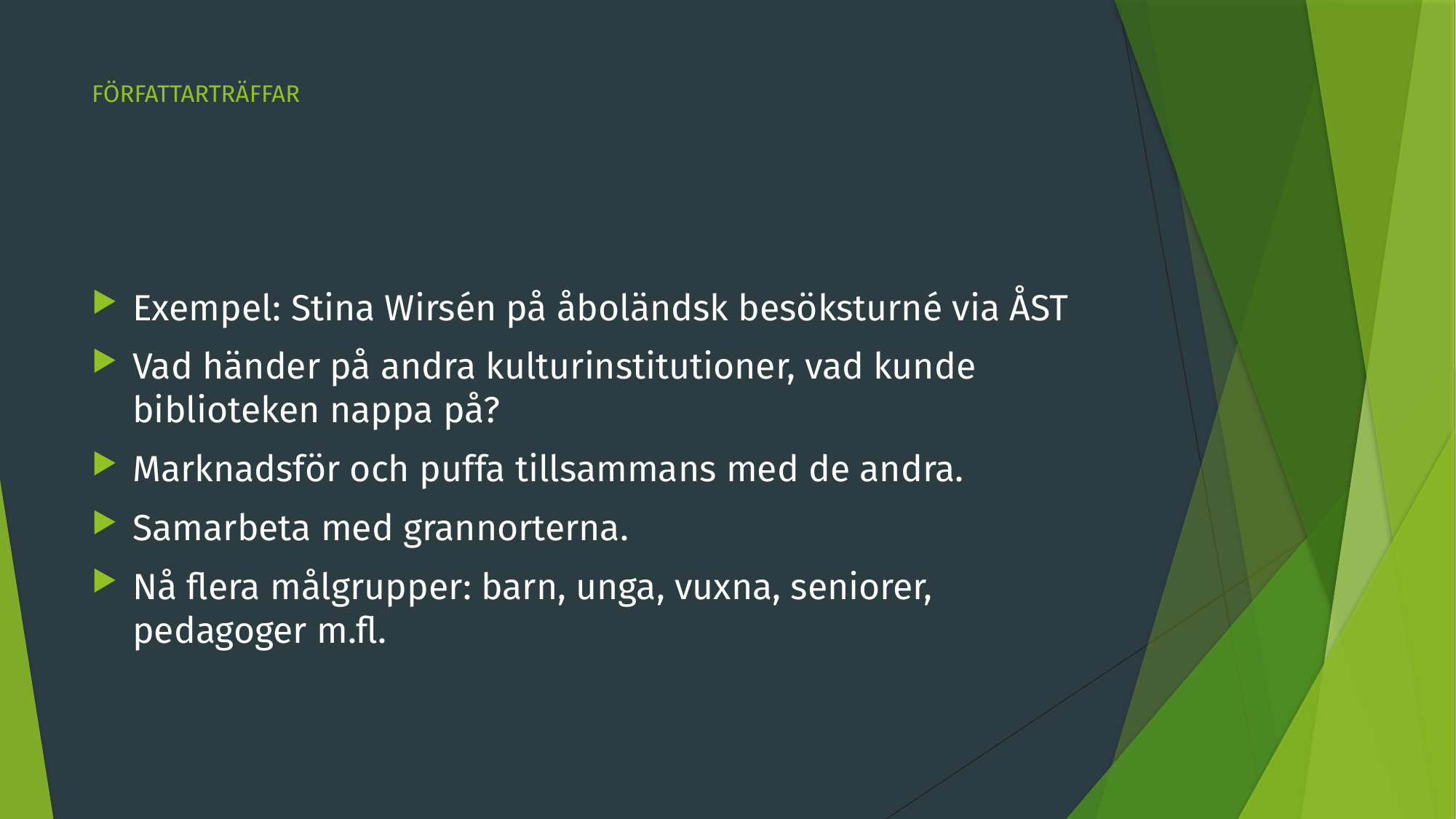

# FÖRFATTARTRÄFFAR

Exempel: Stina Wirsén på åboländsk besöksturné via ÅST
Vad händer på andra kulturinstitutioner, vad kunde biblioteken nappa på?
Marknadsför och puffa tillsammans med de andra.
Samarbeta med grannorterna.
Nå flera målgrupper: barn, unga, vuxna, seniorer, pedagoger m.fl.